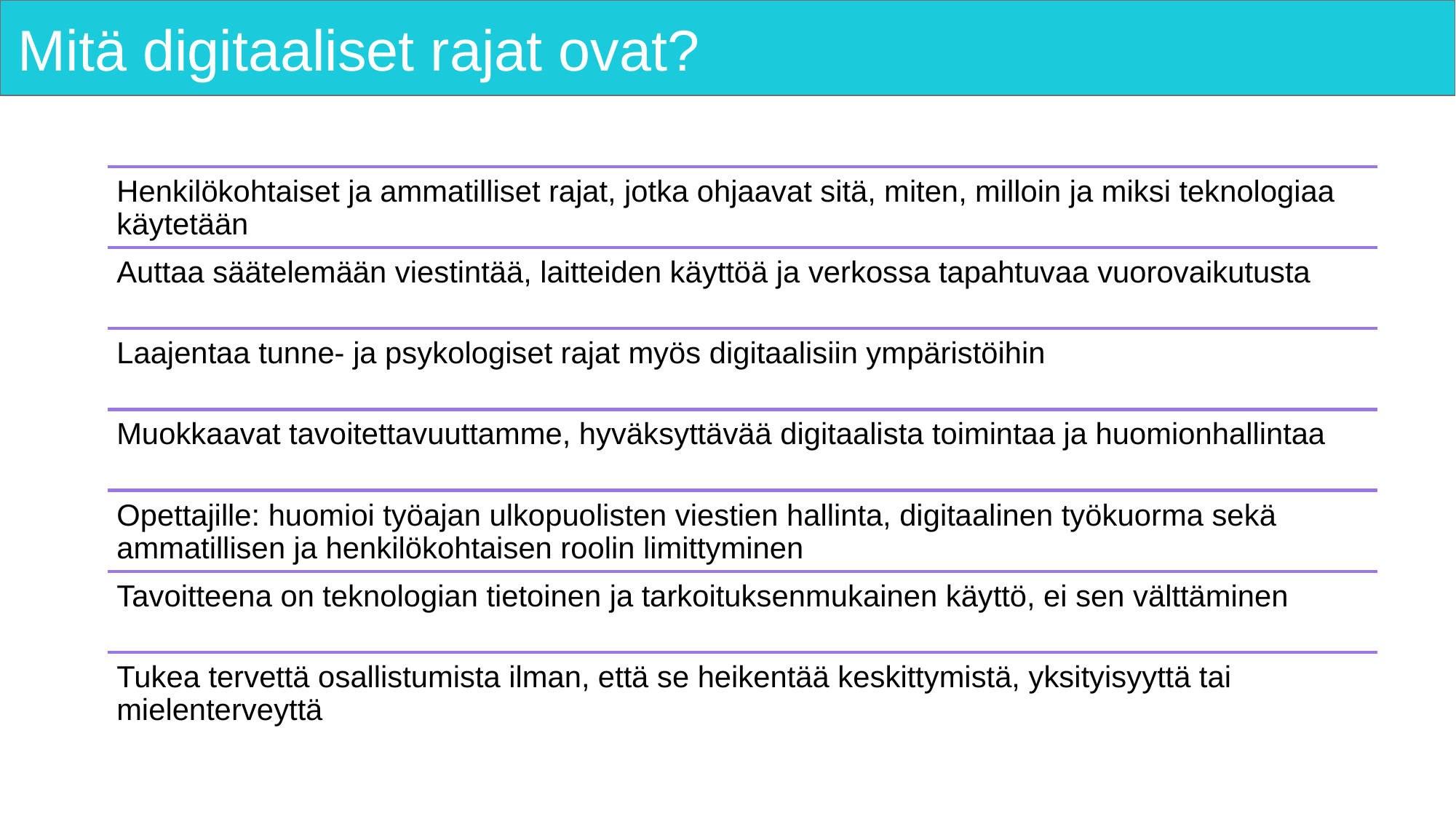

# Mitä digitaaliset rajat ovat?

Henkilökohtaiset ja ammatilliset rajat, jotka ohjaavat sitä, miten, milloin ja miksi teknologiaa käytetään

Auttaa säätelemään viestintää, laitteiden käyttöä ja verkossa tapahtuvaa vuorovaikutusta

Laajentaa tunne- ja psykologiset rajat myös digitaalisiin ympäristöihin

Muokkaavat tavoitettavuuttamme, hyväksyttävää digitaalista toimintaa ja huomionhallintaa

Opettajille: huomioi työajan ulkopuolisten viestien hallinta, digitaalinen työkuorma sekä ammatillisen ja henkilökohtaisen roolin limittyminen

Tavoitteena on teknologian tietoinen ja tarkoituksenmukainen käyttö, ei sen välttäminen

Tukea tervettä osallistumista ilman, että se heikentää keskittymistä, yksityisyyttä tai mielenterveyttä